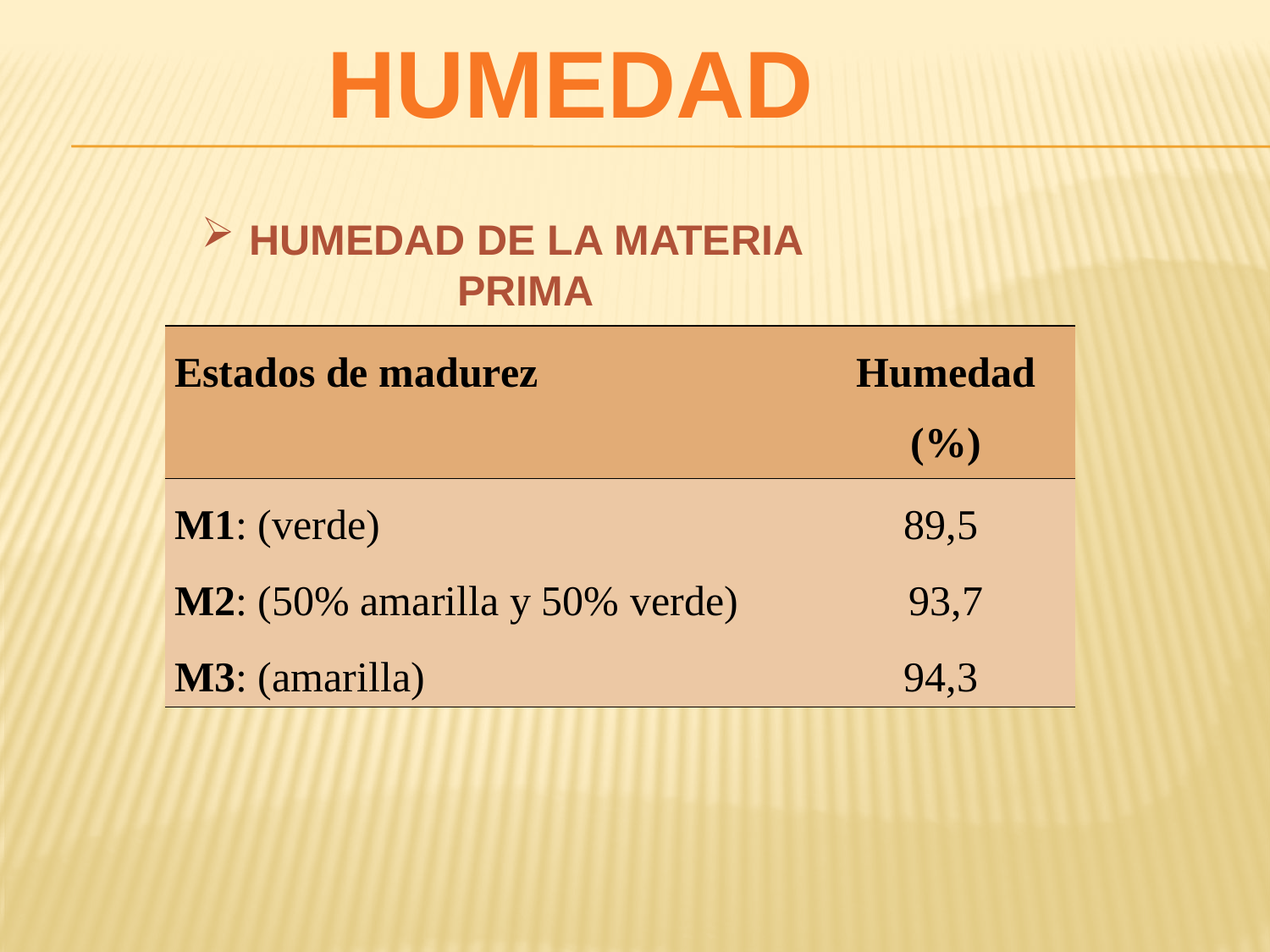

HUMEDAD
HUMEDAD DE LA MATERIA PRIMA
| Estados de madurez | Humedad (%) |
| --- | --- |
| M1: (verde) | 89,5 |
| M2: (50% amarilla y 50% verde) | 93,7 |
| M3: (amarilla) | 94,3 |